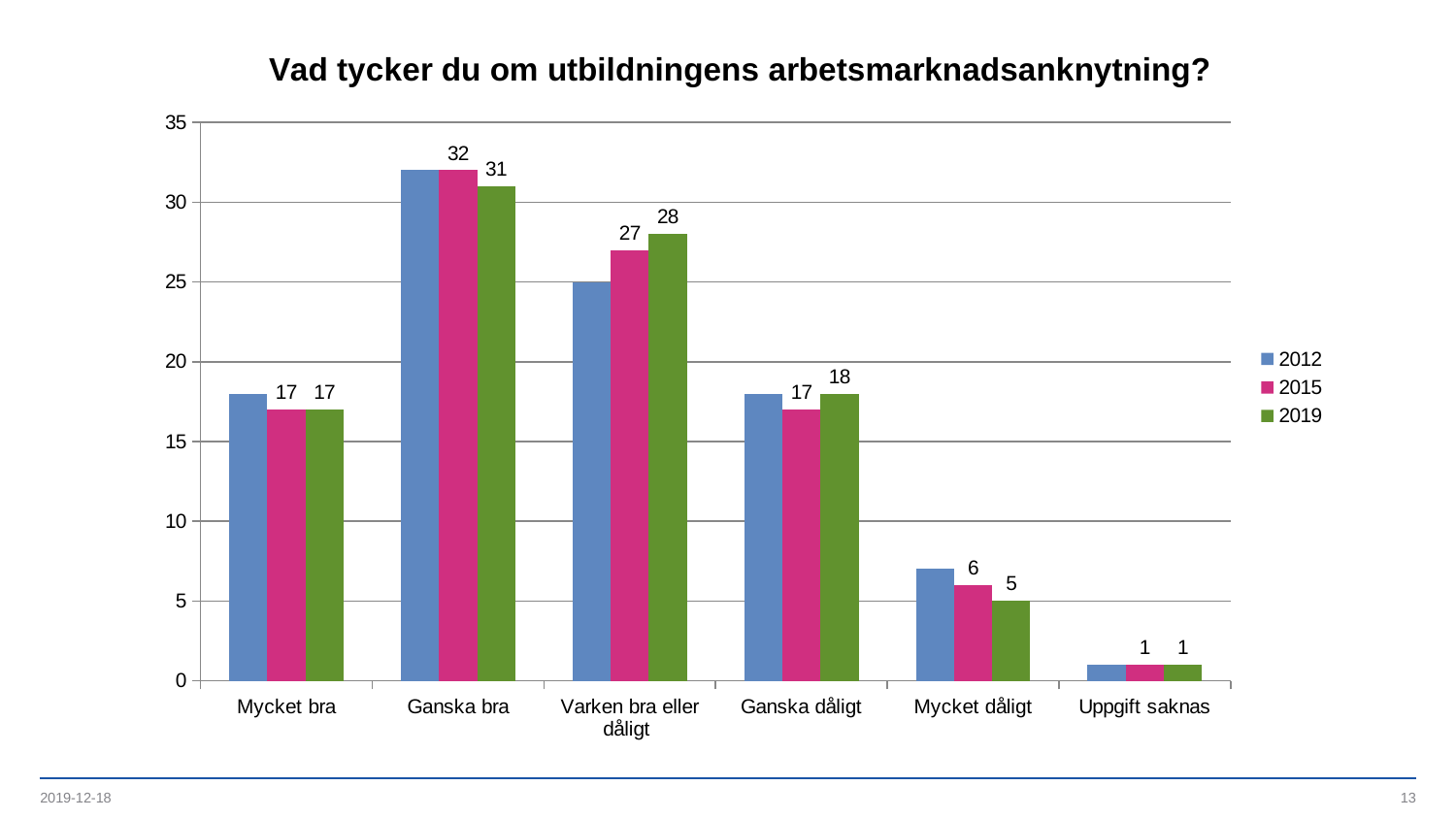

### Chart: Vad tycker du om utbildningens arbetsmarknadsanknytning?

| Category | 2012 | 2015 | 2019 |
|---|---|---|---|
| Mycket bra | 18.0 | 17.0 | 17.0 |
| Ganska bra | 32.0 | 32.0 | 31.0 |
| Varken bra eller dåligt  | 25.0 | 27.0 | 28.0 |
| Ganska dåligt | 18.0 | 17.0 | 18.0 |
| Mycket dåligt | 7.0 | 6.0 | 5.0 |
| Uppgift saknas | 1.0 | 1.0 | 1.0 |
2019-12-18
13